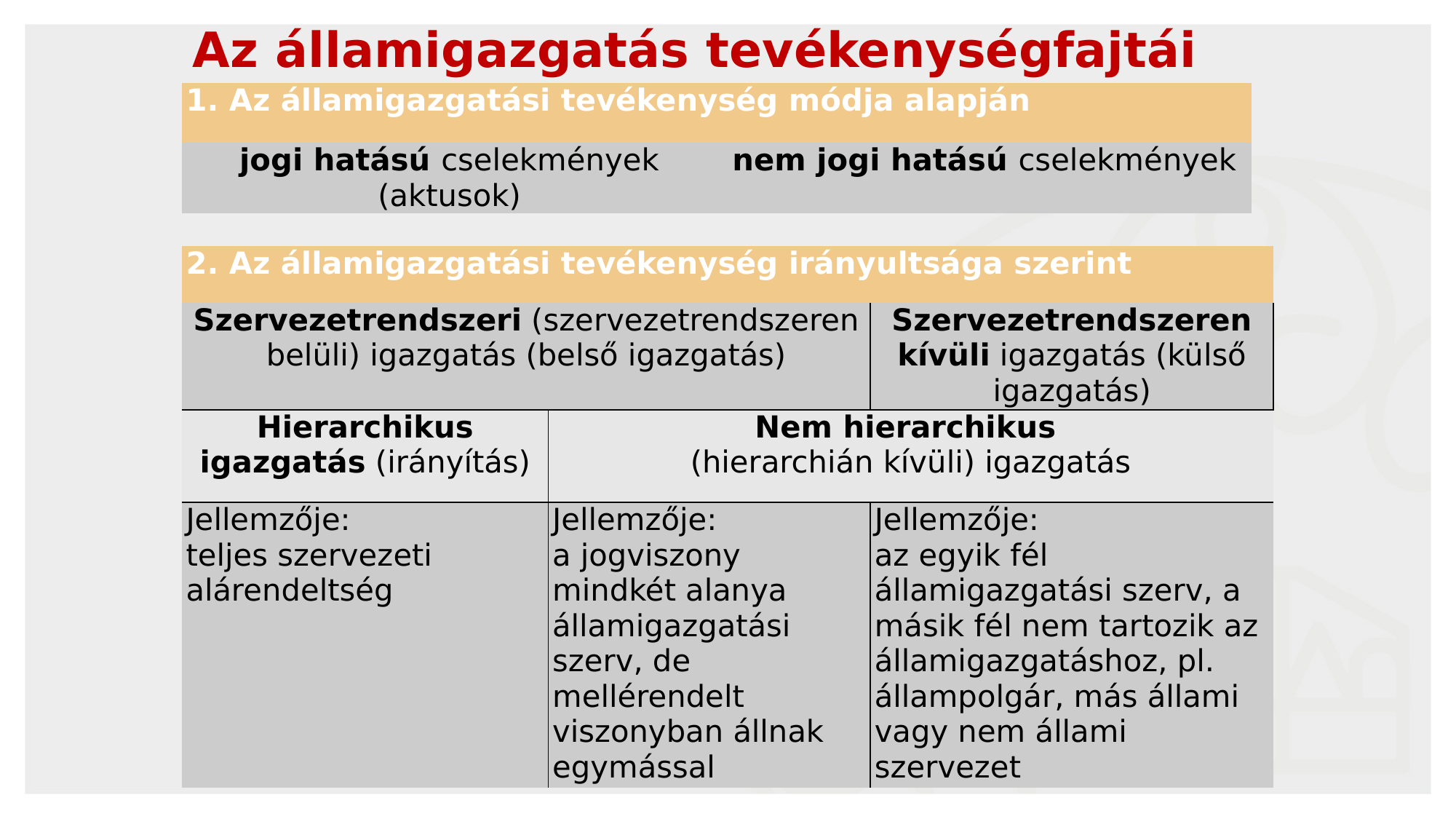

# Az államigazgatás tevékenységfajtái
| 1. Az államigazgatási tevékenység módja alapján |  |
| --- | --- |
| jogi hatású cselekmények (aktusok) | nem jogi hatású cselekmények |
| 2. Az államigazgatási tevékenység irányultsága szerint |  |  |
| --- | --- | --- |
| Szervezetrendszeri (szervezetrendszeren belüli) igazgatás (belső igazgatás) |  | Szervezetrendszeren kívüli igazgatás (külső igazgatás) |
| Hierarchikus igazgatás (irányítás) | Nem hierarchikus (hierarchián kívüli) igazgatás |  |
| Jellemzője: teljes szervezeti alárendeltség | Jellemzője: a jogviszony mindkét alanya államigazgatási szerv, de mellérendelt viszonyban állnak egymással | Jellemzője: az egyik fél államigazgatási szerv, a másik fél nem tartozik az államigazgatáshoz, pl. állampolgár, más állami vagy nem állami szervezet |